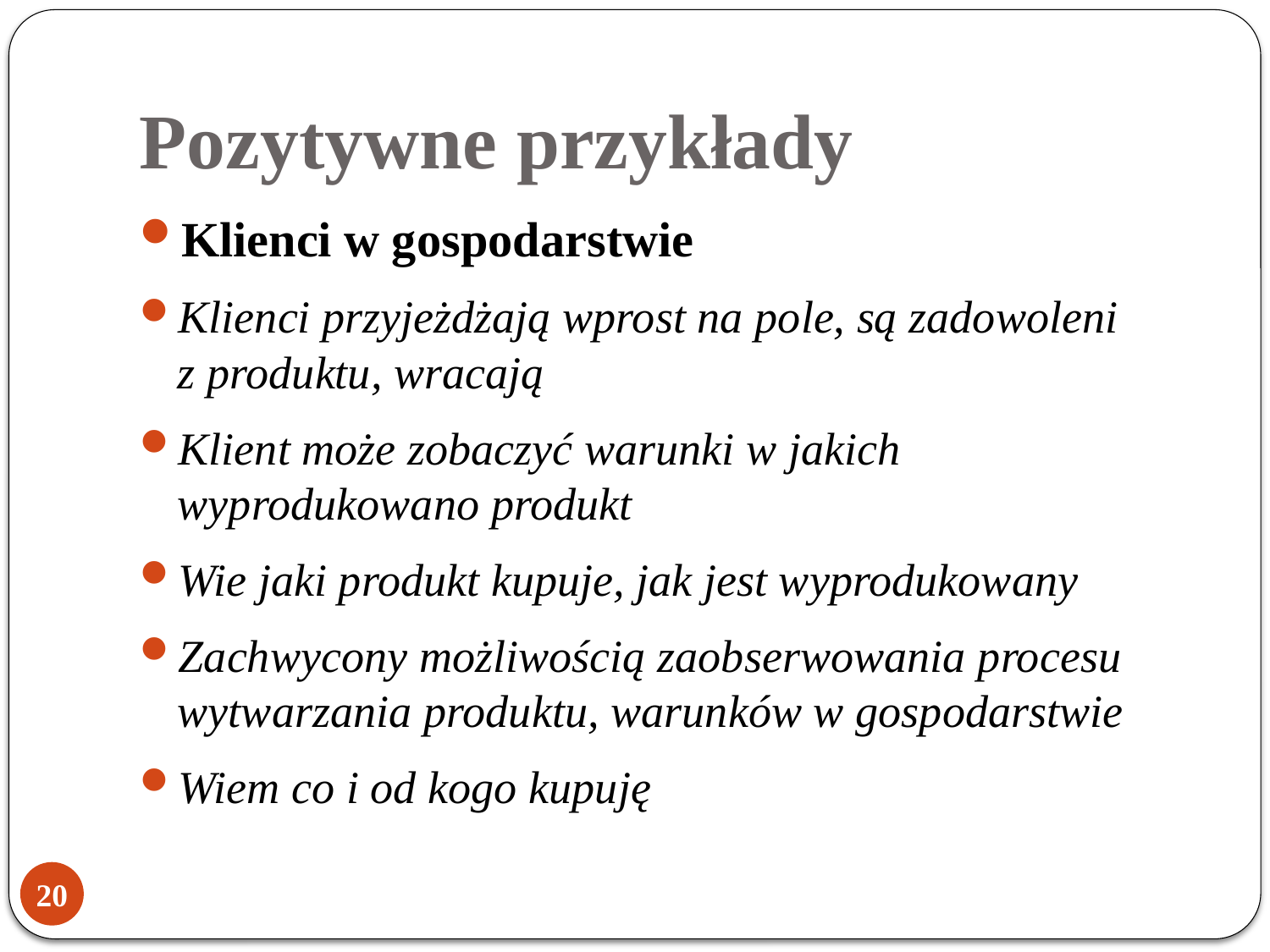

# Pozytywne przykłady
Klienci w gospodarstwie
Klienci przyjeżdżają wprost na pole, są zadowoleni
z produktu, wracają
Klient może zobaczyć warunki w jakich wyprodukowano produkt
Wie jaki produkt kupuje, jak jest wyprodukowany
Zachwycony możliwością zaobserwowania procesu wytwarzania produktu, warunków w gospodarstwie
Wiem co i od kogo kupuję
20